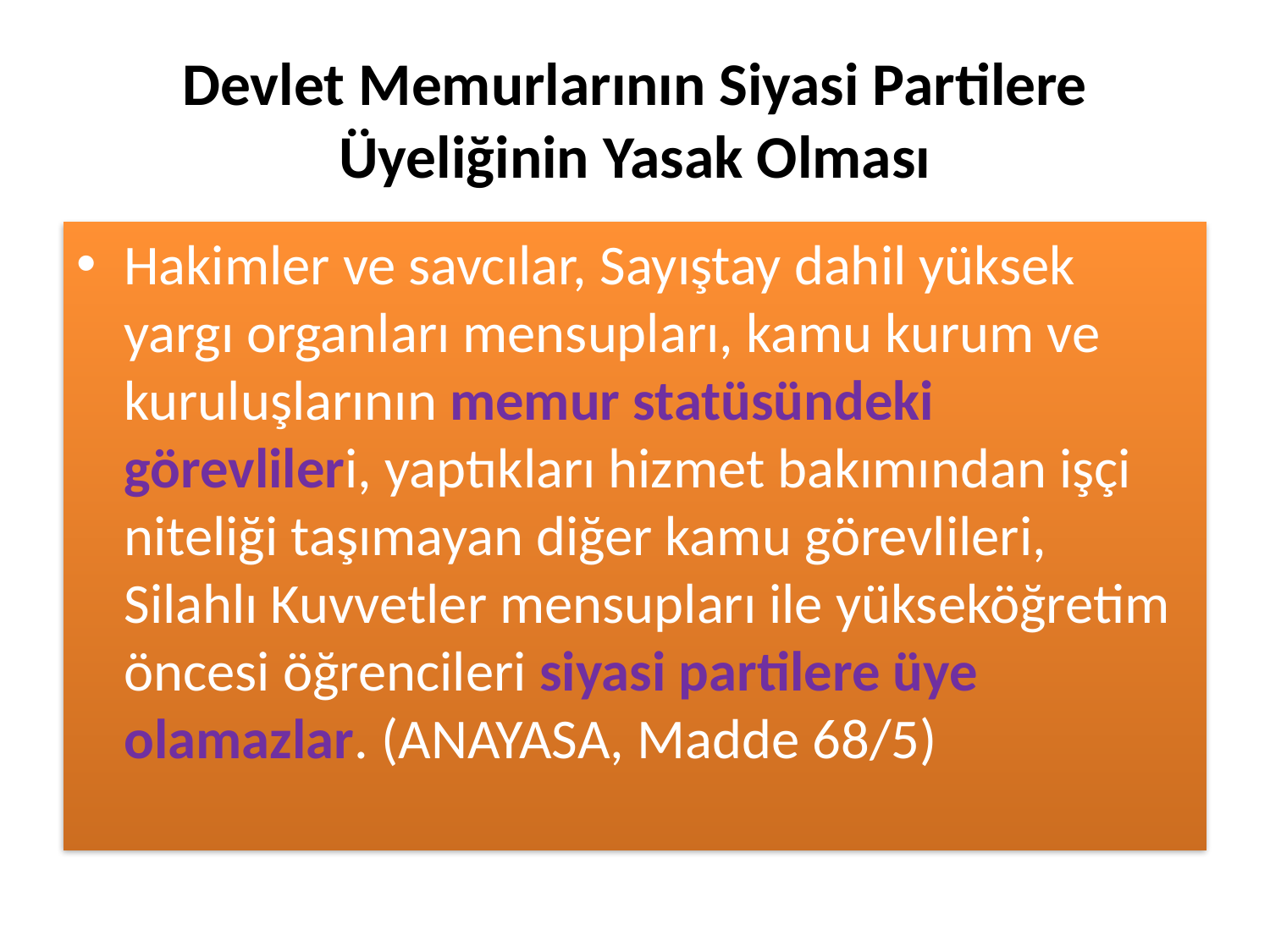

# Devlet Memurlarının Siyasi Partilere Üyeliğinin Yasak Olması
Hakimler ve savcılar, Sayıştay dahil yüksek yargı organları mensupları, kamu kurum ve kuruluşlarının memur statüsündeki görevlileri, yaptıkları hizmet bakımından işçi niteliği taşımayan diğer kamu görevlileri, Silahlı Kuvvetler mensupları ile yükseköğretim öncesi öğrencileri siyasi partilere üye olamazlar. (ANAYASA, Madde 68/5)